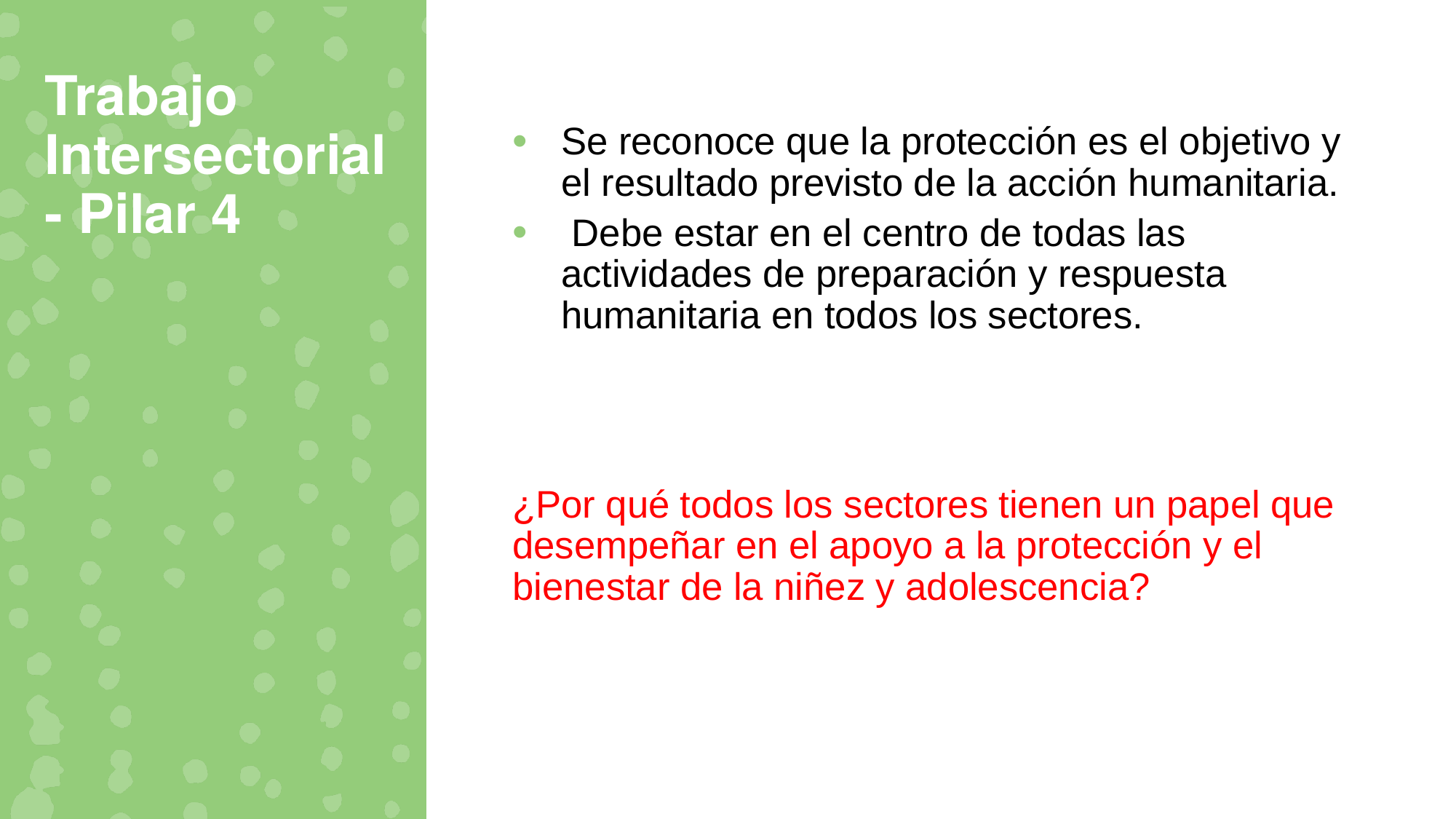

Trabajo Intersectorial - Pilar 4
Se reconoce que la protección es el objetivo y el resultado previsto de la acción humanitaria.
 Debe estar en el centro de todas las actividades de preparación y respuesta humanitaria en todos los sectores.

¿Por qué todos los sectores tienen un papel que desempeñar en el apoyo a la protección y el bienestar de la niñez y adolescencia?